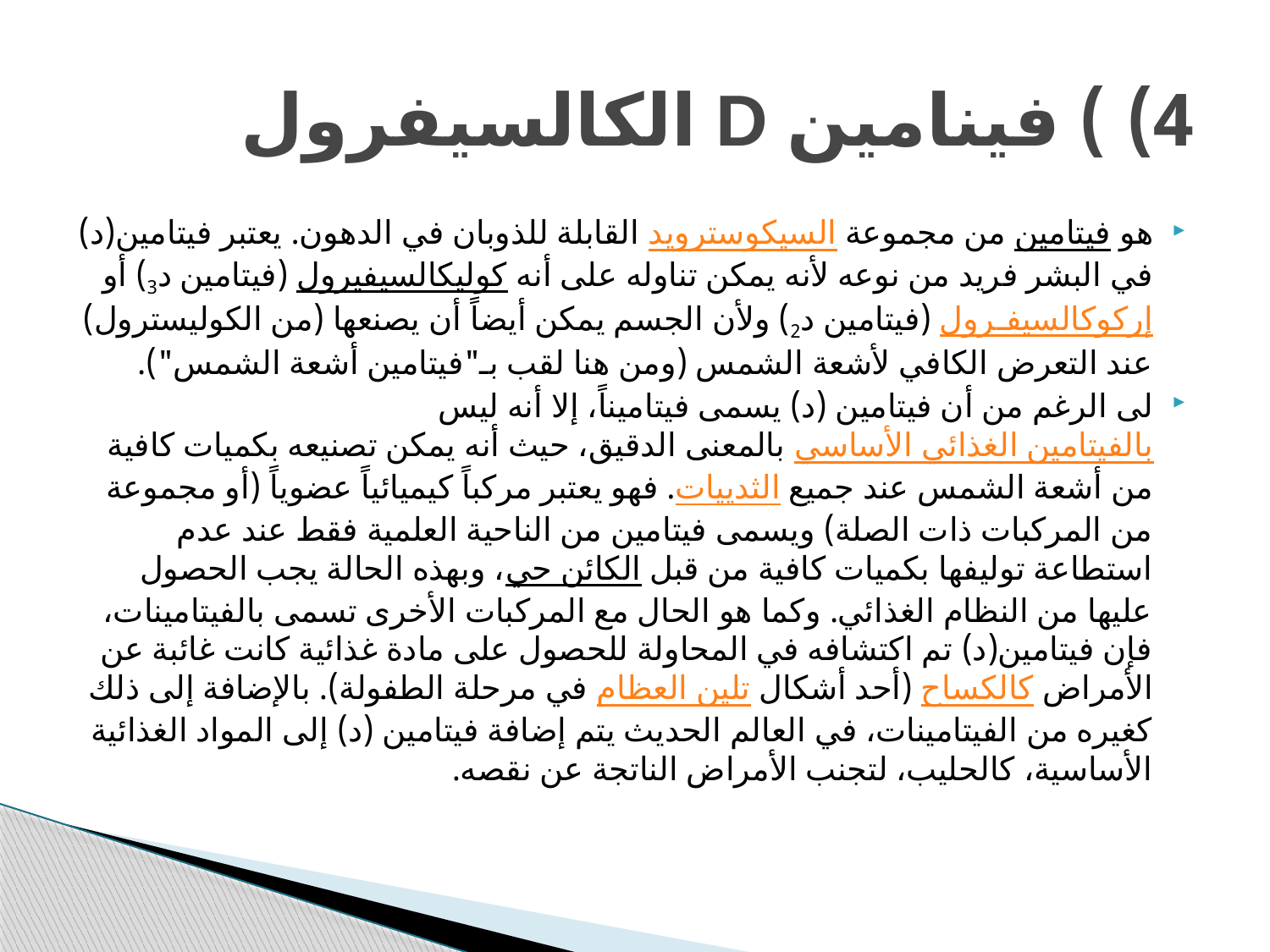

# 4) ) فينامين D الكالسيفرول
هو فيتامين من مجموعة السيكوسترويد القابلة للذوبان في الدهون. يعتبر فيتامين(د) في البشر فريد من نوعه لأنه يمكن تناوله على أنه كوليكالسيفيرول (فيتامين د3) أو إركوكالسيفـرول (فيتامين د2) ولأن الجسم يمكن أيضاً أن يصنعها (من الكوليسترول) عند التعرض الكافي لأشعة الشمس (ومن هنا لقب بـ"فيتامين أشعة الشمس").
لى الرغم من أن فيتامين (د) يسمى فيتاميناً، إلا أنه ليس بالفيتامين الغذائي الأساسي بالمعنى الدقيق، حيث أنه يمكن تصنيعه بكميات كافية من أشعة الشمس عند جميع الثدييات. فهو يعتبر مركباً كيميائياً عضوياً (أو مجموعة من المركبات ذات الصلة) ويسمى فيتامين من الناحية العلمية فقط عند عدم استطاعة توليفها بكميات كافية من قبل الكائن حي، وبهذه الحالة يجب الحصول عليها من النظام الغذائي. وكما هو الحال مع المركبات الأخرى تسمى بالفيتامينات، فإن فيتامين(د) تم اكتشافه في المحاولة للحصول على مادة غذائية كانت غائبة عن الأمراض كالكساح (أحد أشكال تلين العظام في مرحلة الطفولة). بالإضافة إلى ذلك كغيره من الفيتامينات، في العالم الحديث يتم إضافة فيتامين (د) إلى المواد الغذائية الأساسية، كالحليب، لتجنب الأمراض الناتجة عن نقصه.